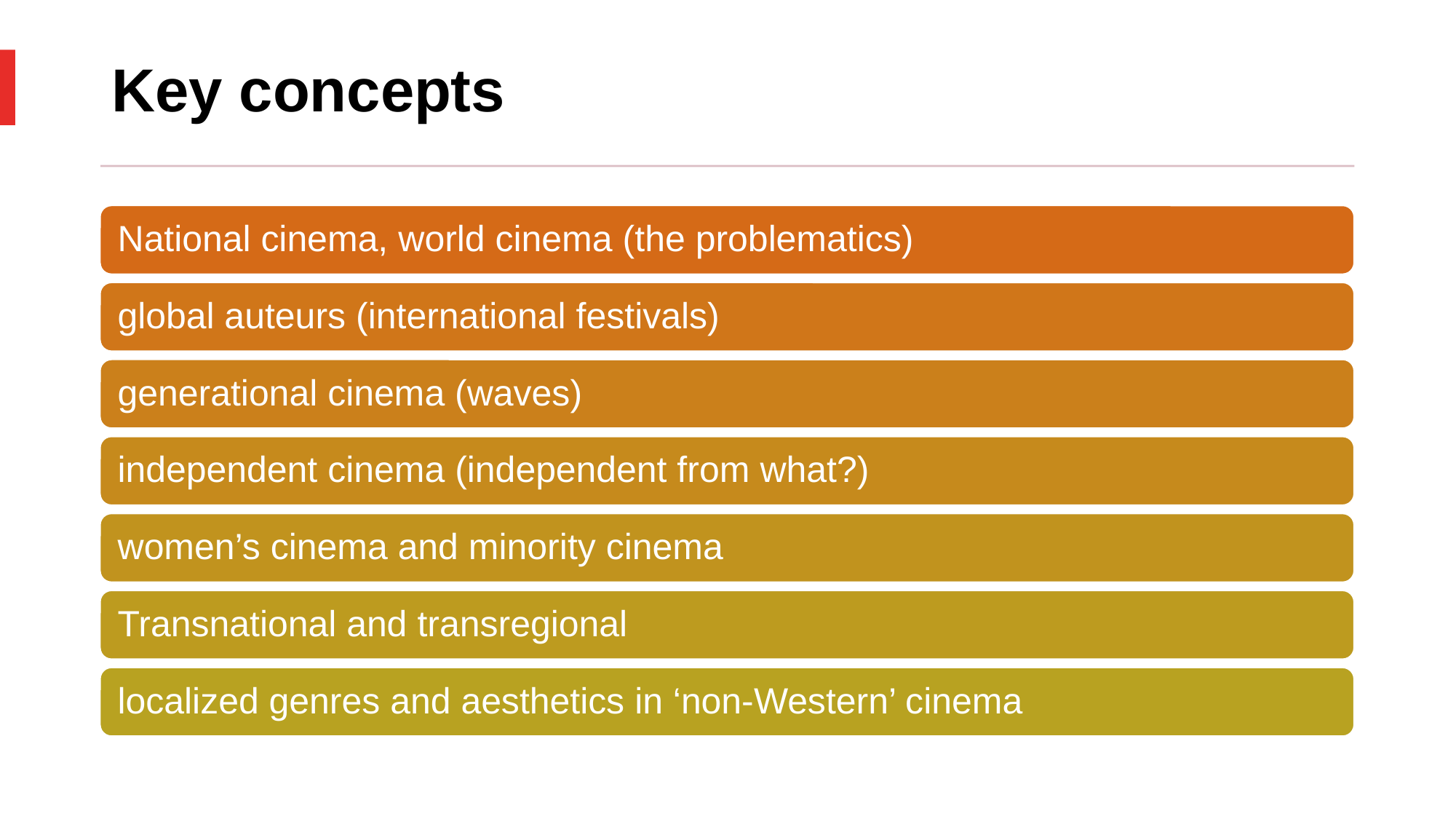

# Key concepts

National cinema, world cinema (the problematics)
global auteurs (international festivals)
generational cinema (waves)
independent cinema (independent from what?)
women’s cinema and minority cinema
Transnational and transregional
localized genres and aesthetics in ‘non-Western’ cinema